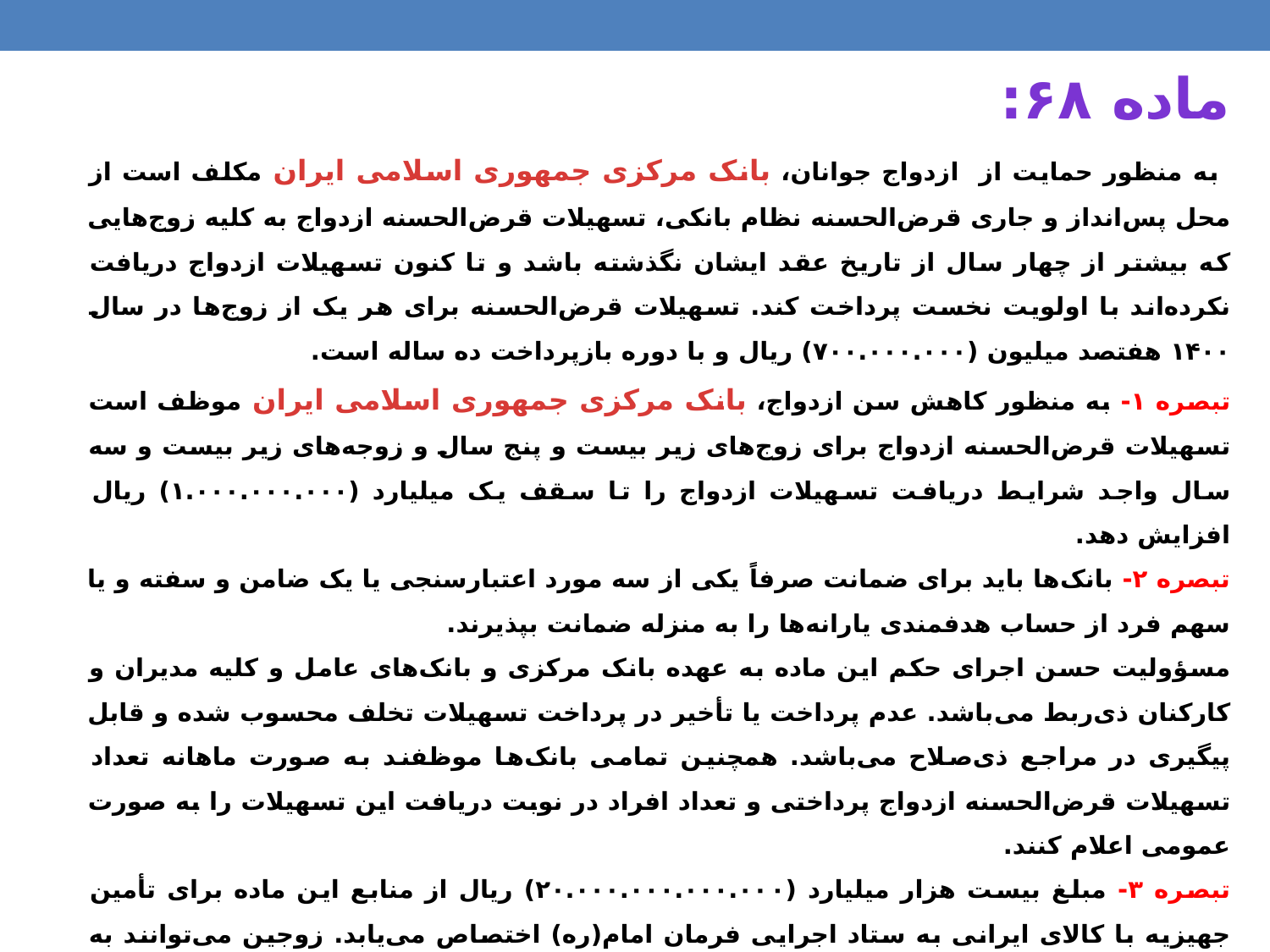

ماده ۶۸:
 به منظور حمایت از  ازدواج جوانان، بانک مرکزی جمهوری اسلامی ایران مکلف است از محل پس‌انداز و جاری قرض‌الحسنه نظام بانکی، تسهیلات قرض‌الحسنه ازدواج به کلیه زوج‌هایی که بیشتر از چهار سال از تاریخ عقد ایشان نگذشته باشد و تا کنون تسهیلات ازدواج دریافت نکرده‌اند با اولویت نخست پرداخت کند. تسهیلات قرض‌الحسنه برای هر یک از زوج‌ها در سال ۱۴۰۰ هفتصد میلیون (۷۰۰.۰۰۰.۰۰۰) ریال و با دوره بازپرداخت ده ساله است.
تبصره ۱- به منظور کاهش سن ازدواج، بانک مرکزی جمهوری اسلامی ایران موظف است تسهیلات قرض‌الحسنه ازدواج برای زوج‌های زیر بیست و پنج سال و زوجه‌های زیر بیست و سه سال واجد شرایط دریافت تسهیلات ازدواج را تا سقف یک میلیارد (۱.۰۰۰.۰۰۰.۰۰۰) ریال افزایش دهد.
تبصره ۲- بانک‌ها باید برای ضمانت صرفاً یکی از سه مورد اعتبارسنجی یا یک ضامن و سفته و یا سهم فرد از حساب هدفمندی یارانه‌ها را به منزله ضمانت بپذیرند.
مسؤولیت حسن اجرای حکم این ماده به عهده بانک مرکزی و بانک‌های عامل و کلیه مدیران و کارکنان ذی‌ربط می‌باشد. عدم پرداخت یا تأخیر در پرداخت تسهیلات تخلف محسوب شده و قابل پیگیری در مراجع ذی‌صلاح می‌باشد. همچنین تمامی بانک‌ها موظفند به صورت ماهانه تعداد تسهیلات قرض‌الحسنه ازدواج پرداختی و تعداد افراد در نوبت دریافت این تسهیلات را به صورت عمومی اعلام کنند.
تبصره ۳- مبلغ بیست هزار میلیارد (۲۰.۰۰۰.۰۰۰.۰۰۰.۰۰۰) ریال از منابع این ماده برای تأمین جهیزیه با کالای ایرانی به ستاد اجرایی فرمان امام(ره) اختصاص می‌یابد. زوجین می‌توانند به جای استفاده از تسهیلات موضوع این ماده، از این تسهیلات حسب مورد به همان میزان، تمام یا بخشی از تسهیلات خود را از این طریق دریافت کنند و به مصرف برسانند.
تبصره ۴- از سال ۱۴۰۱ به بعد، حداقل به اندازه نرخ تورم سالانه به مبالغ موضوع این ماده و تبصره‌های آن اضافه می‌گردد.